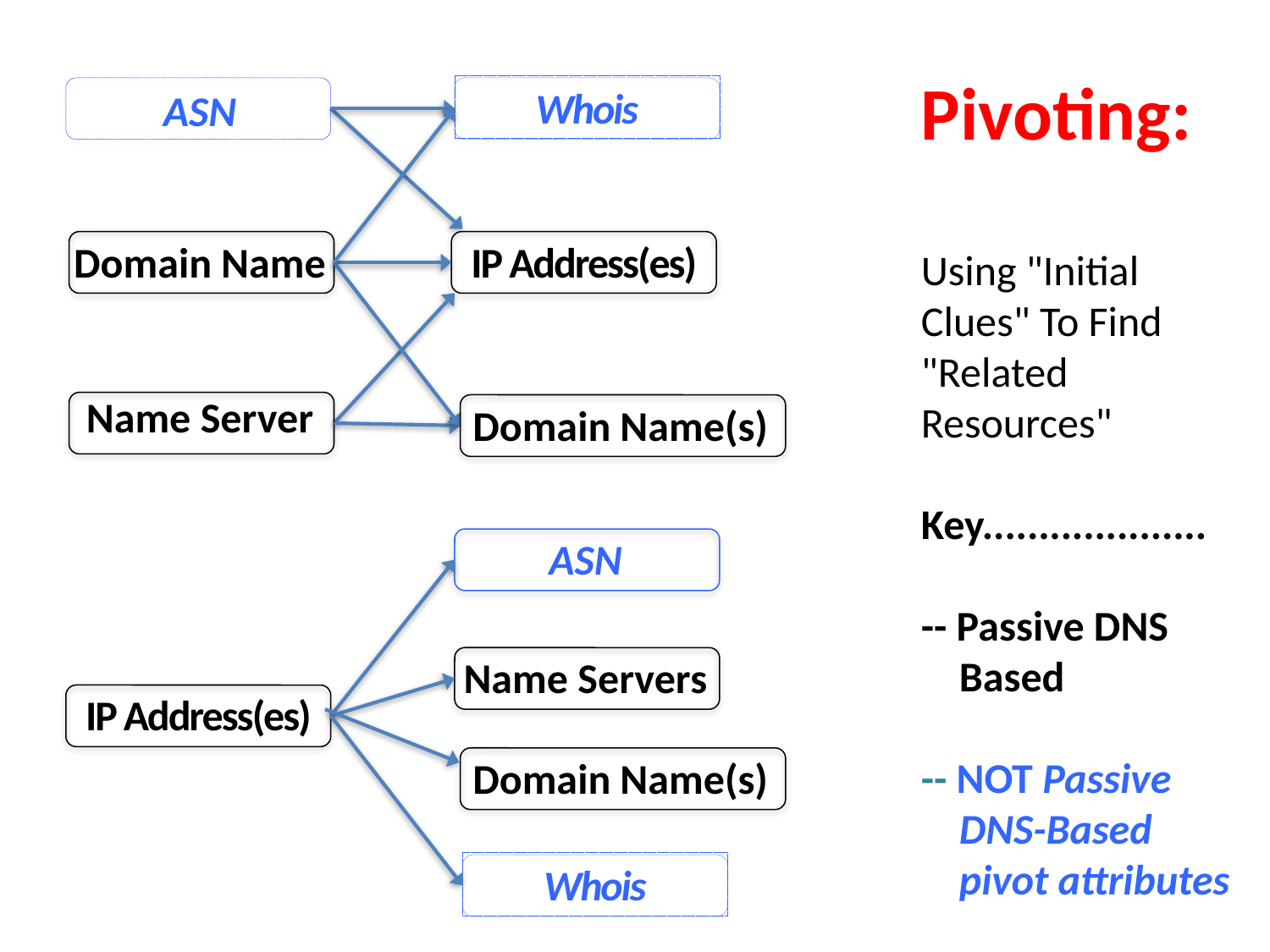

# Pivoting: Using "Initial Clues" To Find "Related Resources" Key.................... -- Passive DNS Based -- NOT Passive DNS-Based pivot attributes
Whois

ASN
Domain Name

IP Address(es)

Name Server

Domain Name(s)

ASN

Name Servers

IP Address(es)

Domain Name(s)

Whois